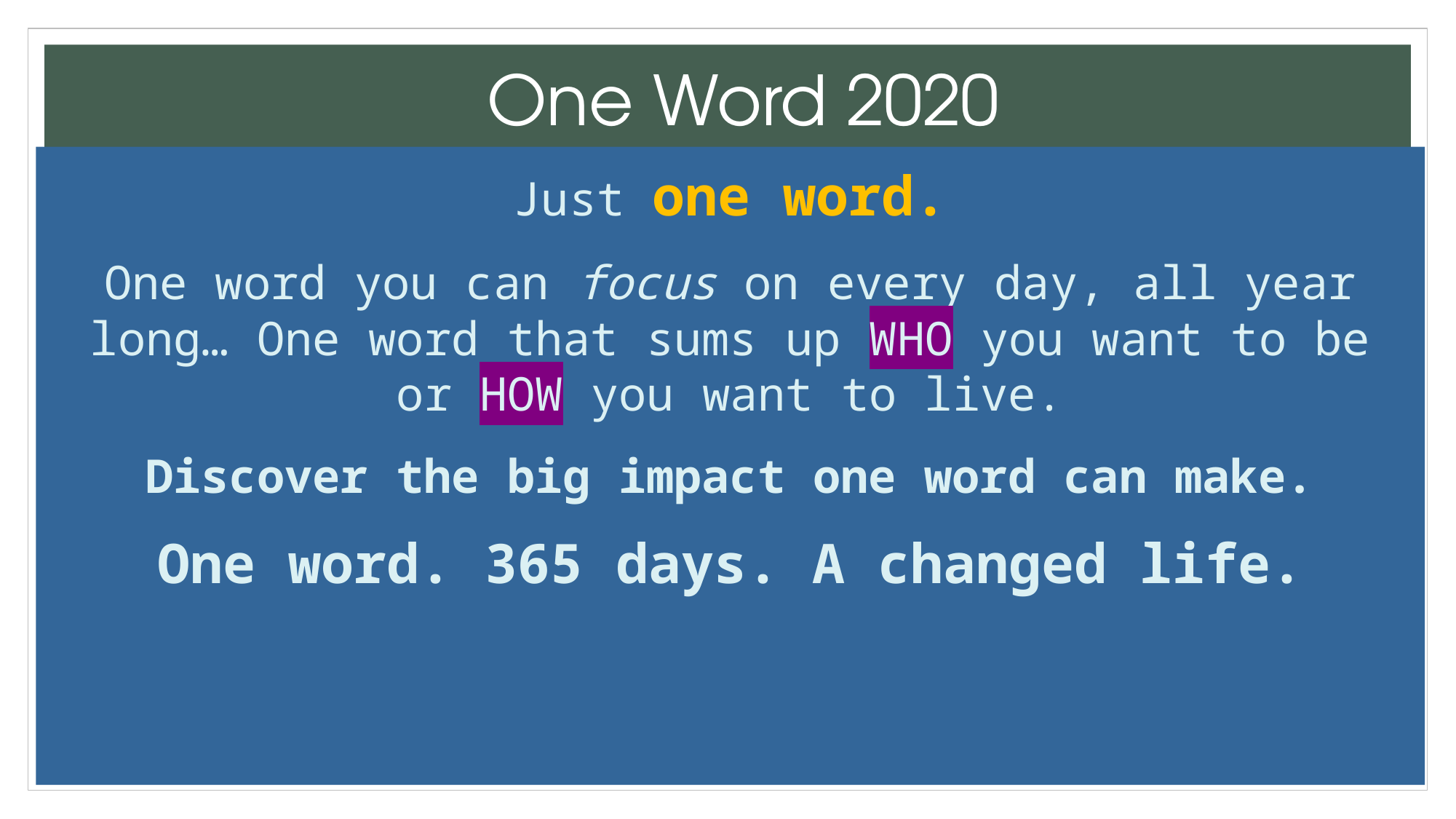

# One Word 2020
Just one word.
One word you can focus on every day, all year long… One word that sums up WHO you want to be or HOW you want to live.
Discover the big impact one word can make.
One word. 365 days. A changed life.